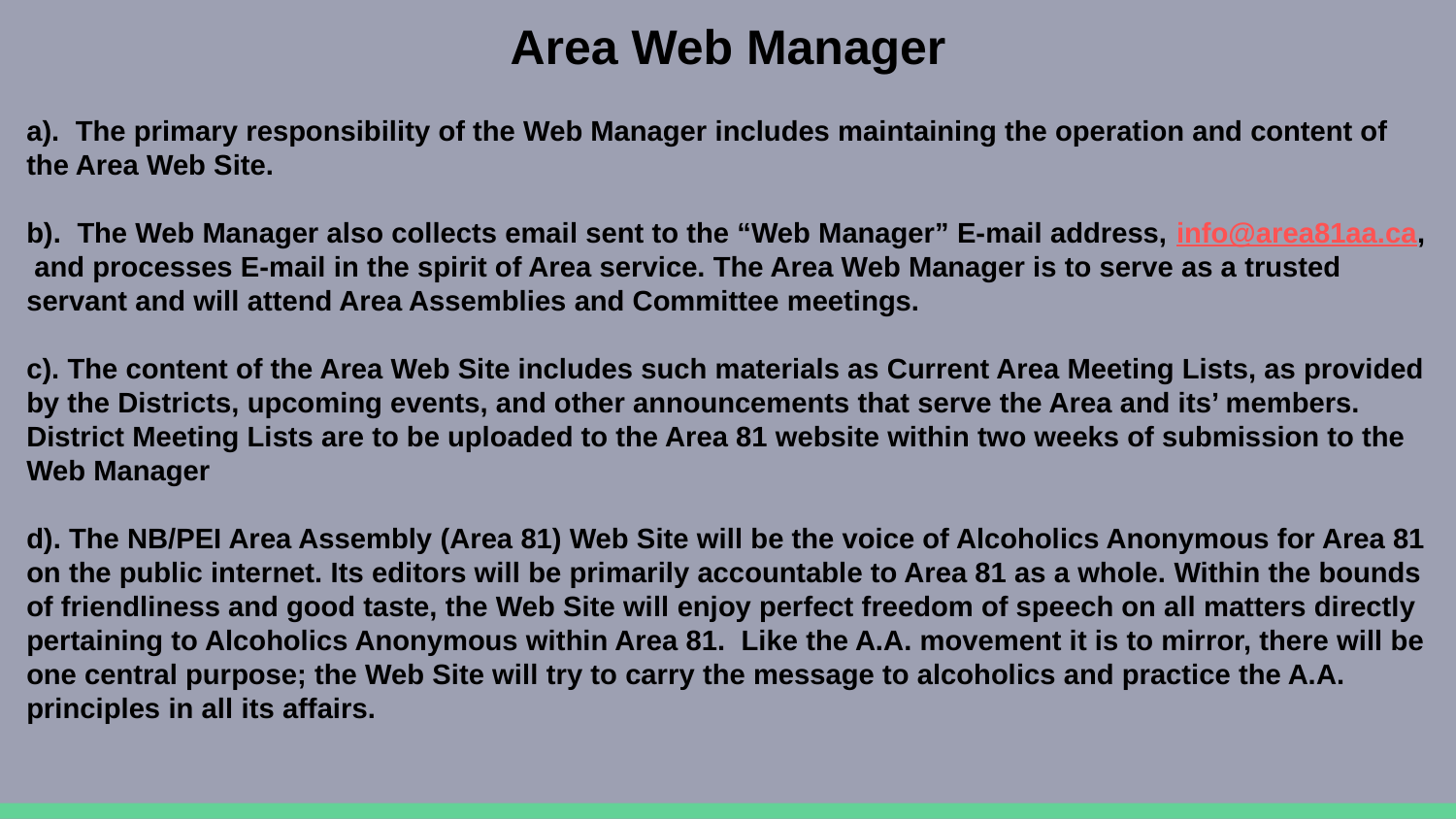

Area Web Manager
a).  The primary responsibility of the Web Manager includes maintaining the operation and content of the Area Web Site.

b).  The Web Manager also collects email sent to the “Web Manager” E-mail address, info@area81aa.ca,  and processes E-mail in the spirit of Area service. The Area Web Manager is to serve as a trusted servant and will attend Area Assemblies and Committee meetings.

c). The content of the Area Web Site includes such materials as Current Area Meeting Lists, as provided by the Districts, upcoming events, and other announcements that serve the Area and its’ members. District Meeting Lists are to be uploaded to the Area 81 website within two weeks of submission to the Web Manager

d). The NB/PEI Area Assembly (Area 81) Web Site will be the voice of Alcoholics Anonymous for Area 81 on the public internet. Its editors will be primarily accountable to Area 81 as a whole. Within the bounds of friendliness and good taste, the Web Site will enjoy perfect freedom of speech on all matters directly pertaining to Alcoholics Anonymous within Area 81.  Like the A.A. movement it is to mirror, there will be one central purpose; the Web Site will try to carry the message to alcoholics and practice the A.A. principles in all its affairs.